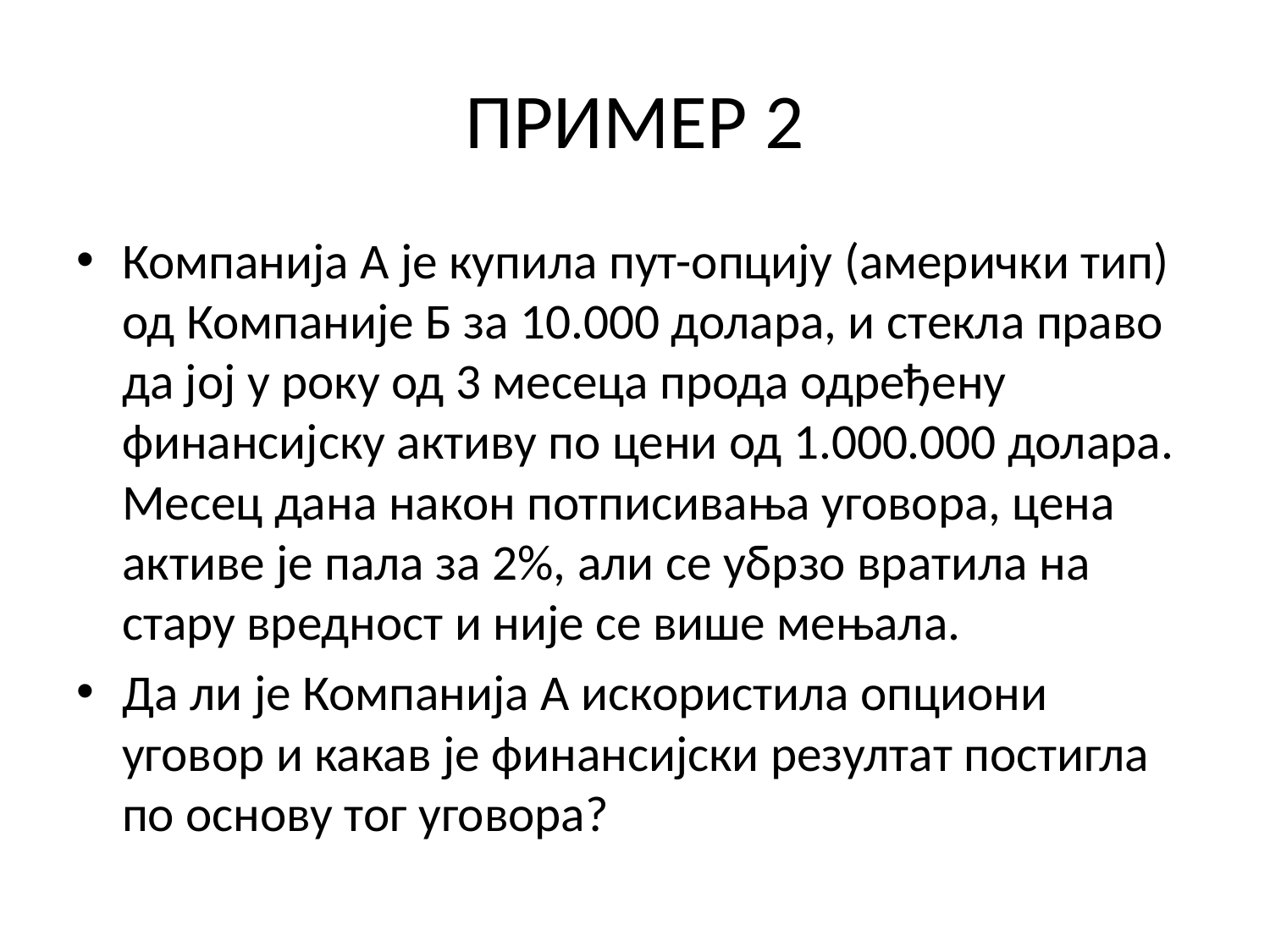

# ПРИМЕР 2
Компанија А је купила пут-опцију (амерички тип) од Компаније Б за 10.000 долара, и стекла право да јој у року од 3 месеца прода одређену финансијску активу по цени од 1.000.000 долара. Месец дана након потписивања уговора, цена активе је пала за 2%, али се убрзо вратила на стару вредност и није се више мењала.
Да ли je Компанија А искористила опциони уговор и какав је финансијски резултат постигла по основу тог уговора?